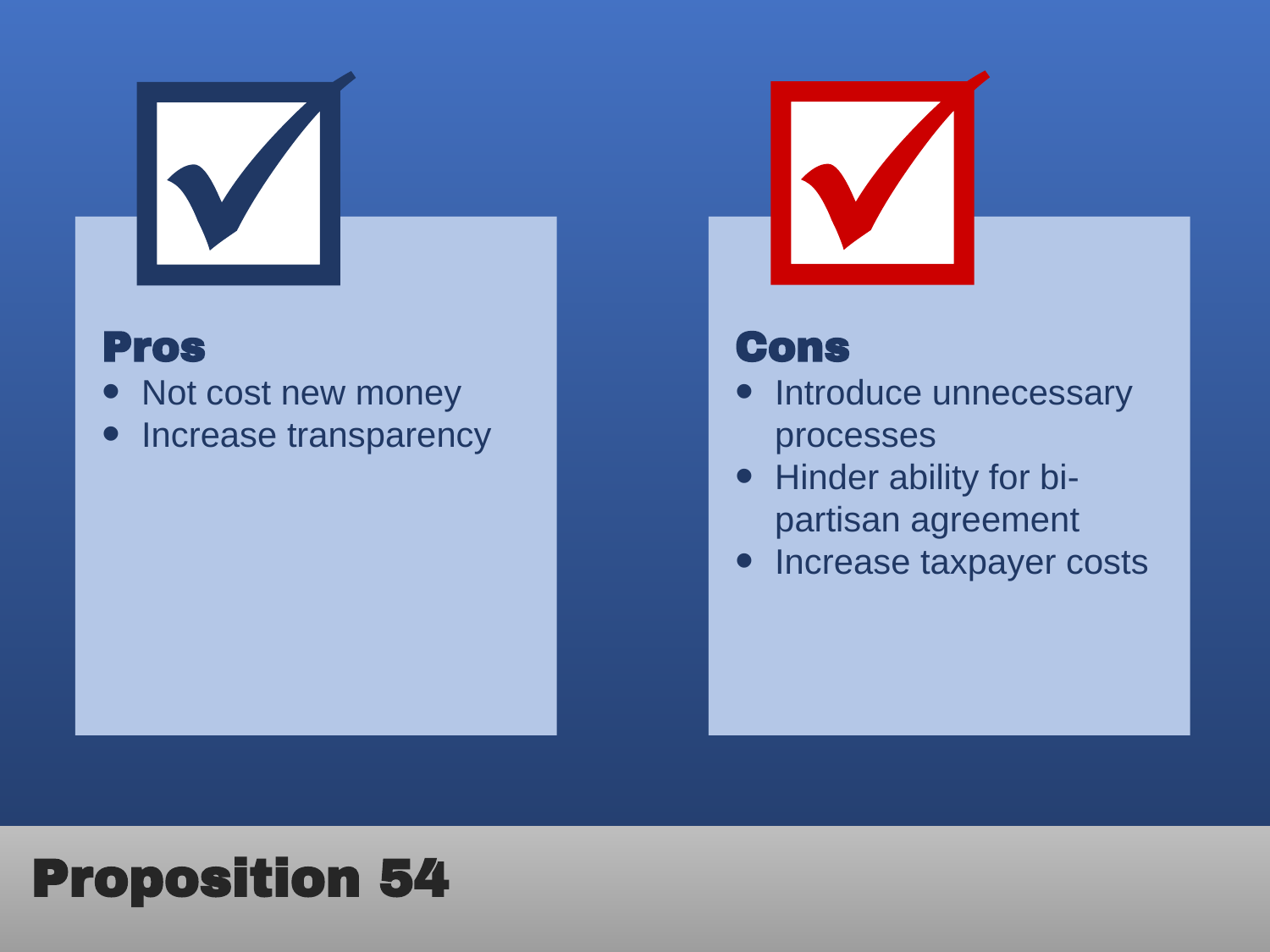

Pros
Not cost new money
Increase transparency

Cons
Introduce unnecessary processes
Hinder ability for bi-partisan agreement
Increase taxpayer costs

Proposition 54